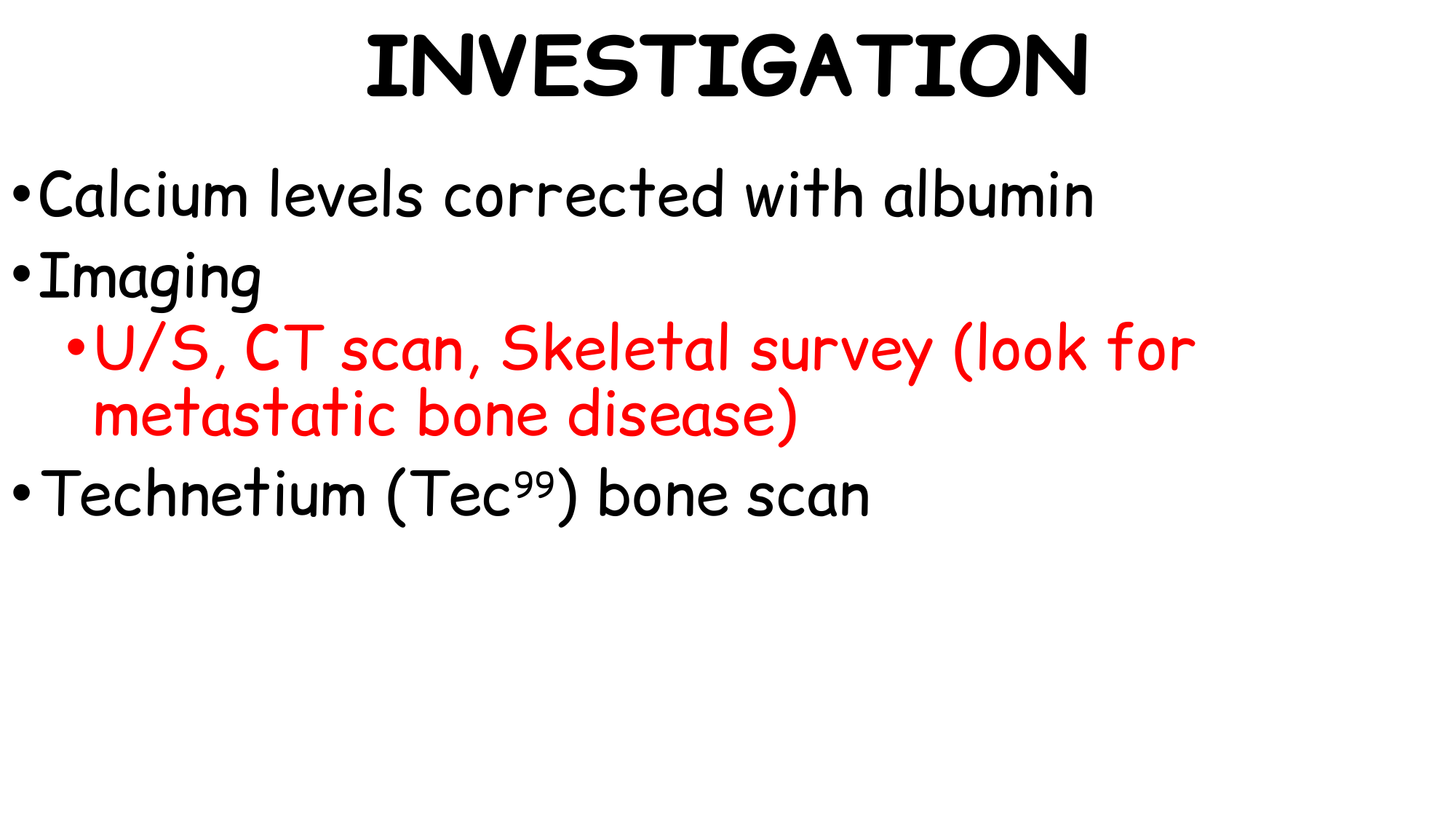

# INVESTIGATION
Calcium levels corrected with albumin
Imaging
U/S, CT scan, Skeletal survey (look for metastatic bone disease)
Technetium (Tec99) bone scan